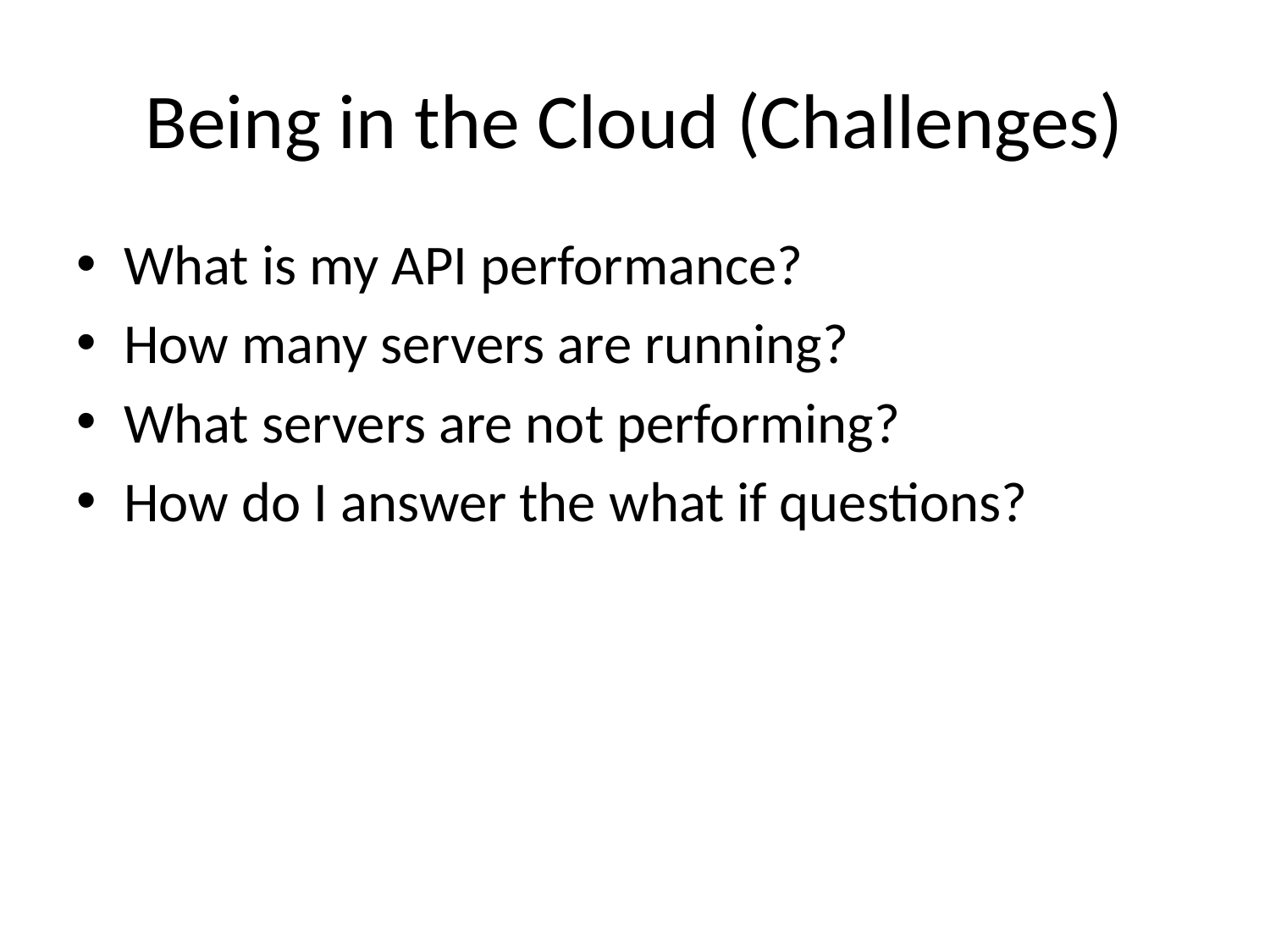

# Being in the Cloud (Challenges)
What is my API performance?
How many servers are running?
What servers are not performing?
How do I answer the what if questions?